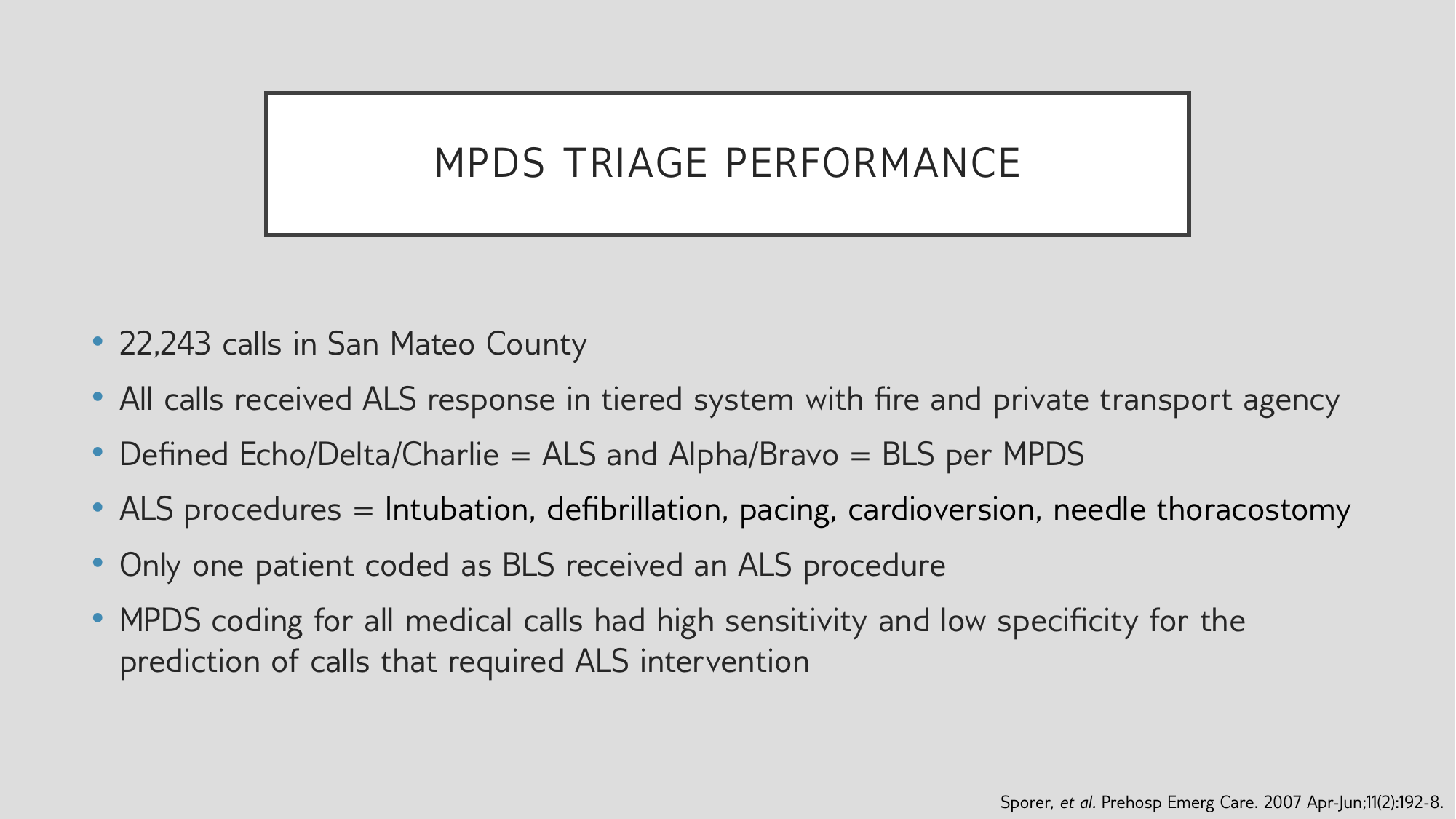

# MPDS TRIAGE Performance
22,243 calls in San Mateo County
All calls received ALS response in tiered system with fire and private transport agency
Defined Echo/Delta/Charlie = ALS and Alpha/Bravo = BLS per MPDS
ALS procedures = Intubation, defibrillation, pacing, cardioversion, needle thoracostomy
Only one patient coded as BLS received an ALS procedure
MPDS coding for all medical calls had high sensitivity and low specificity for the prediction of calls that required ALS intervention
Sporer, et al. Prehosp Emerg Care. 2007 Apr-Jun;11(2):192-8.